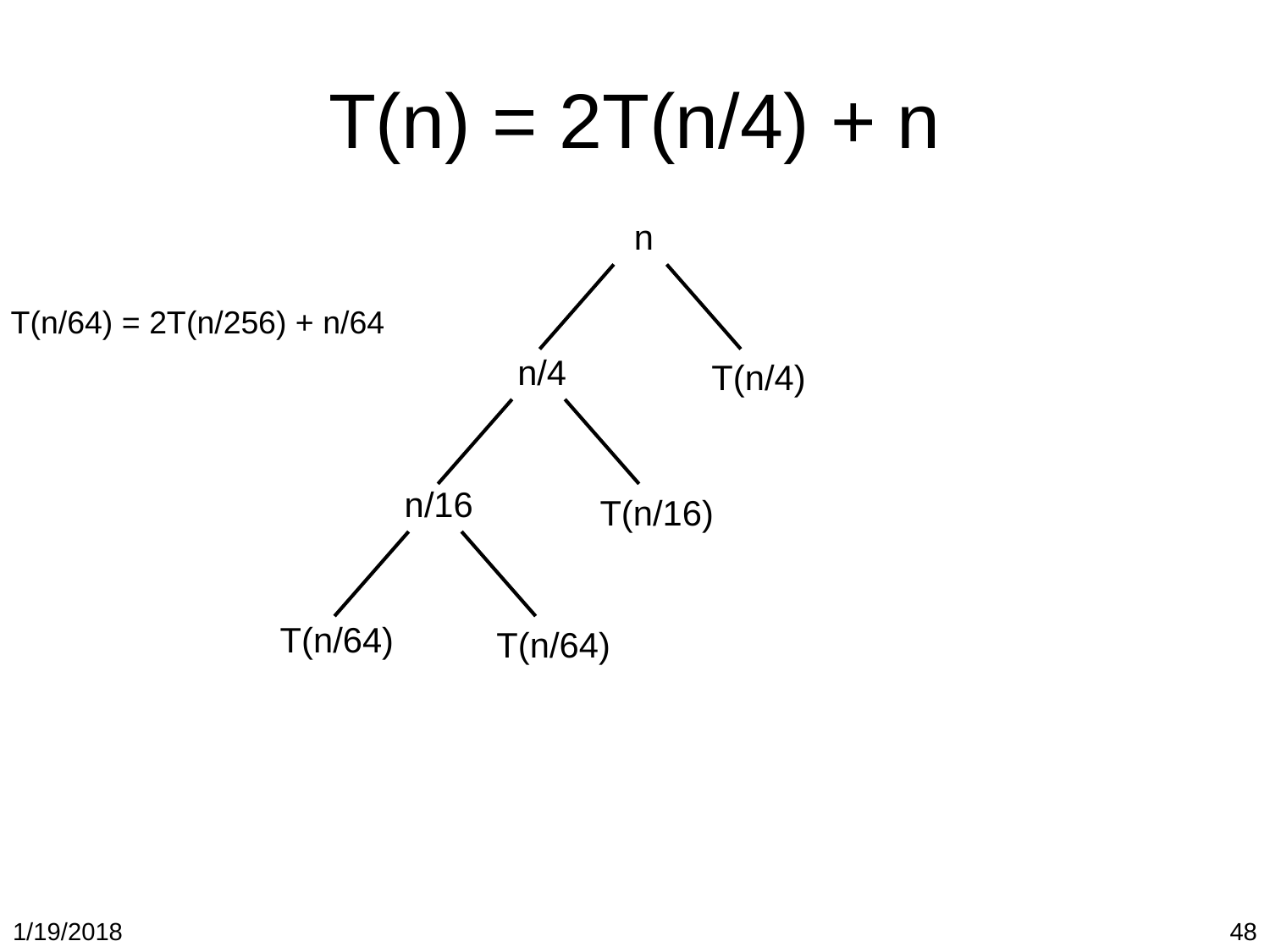

# T(n) = 2T(n/4) + n
n
T(n/64) = 2T(n/256) + n/64
n/4
T(n/4)
n/16
T(n/16)
T(n/64)
T(n/64)
1/19/2018
48